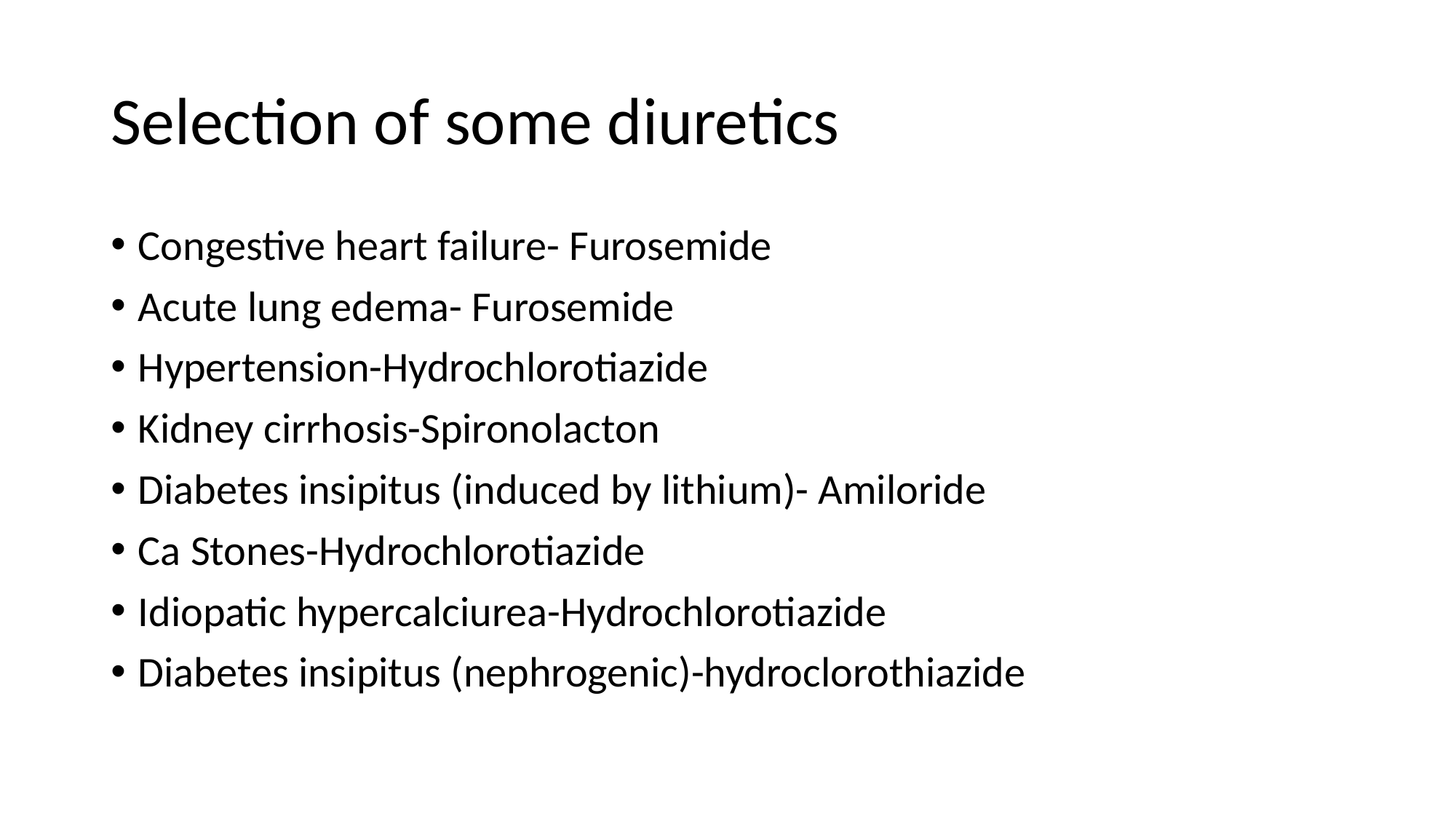

# Selection of some diuretics
Congestive heart failure- Furosemide
Acute lung edema- Furosemide
Hypertension-Hydrochlorotiazide
Kidney cirrhosis-Spironolacton
Diabetes insipitus (induced by lithium)- Amiloride
Ca Stones-Hydrochlorotiazide
Idiopatic hypercalciurea-Hydrochlorotiazide
Diabetes insipitus (nephrogenic)-hydroclorothiazide